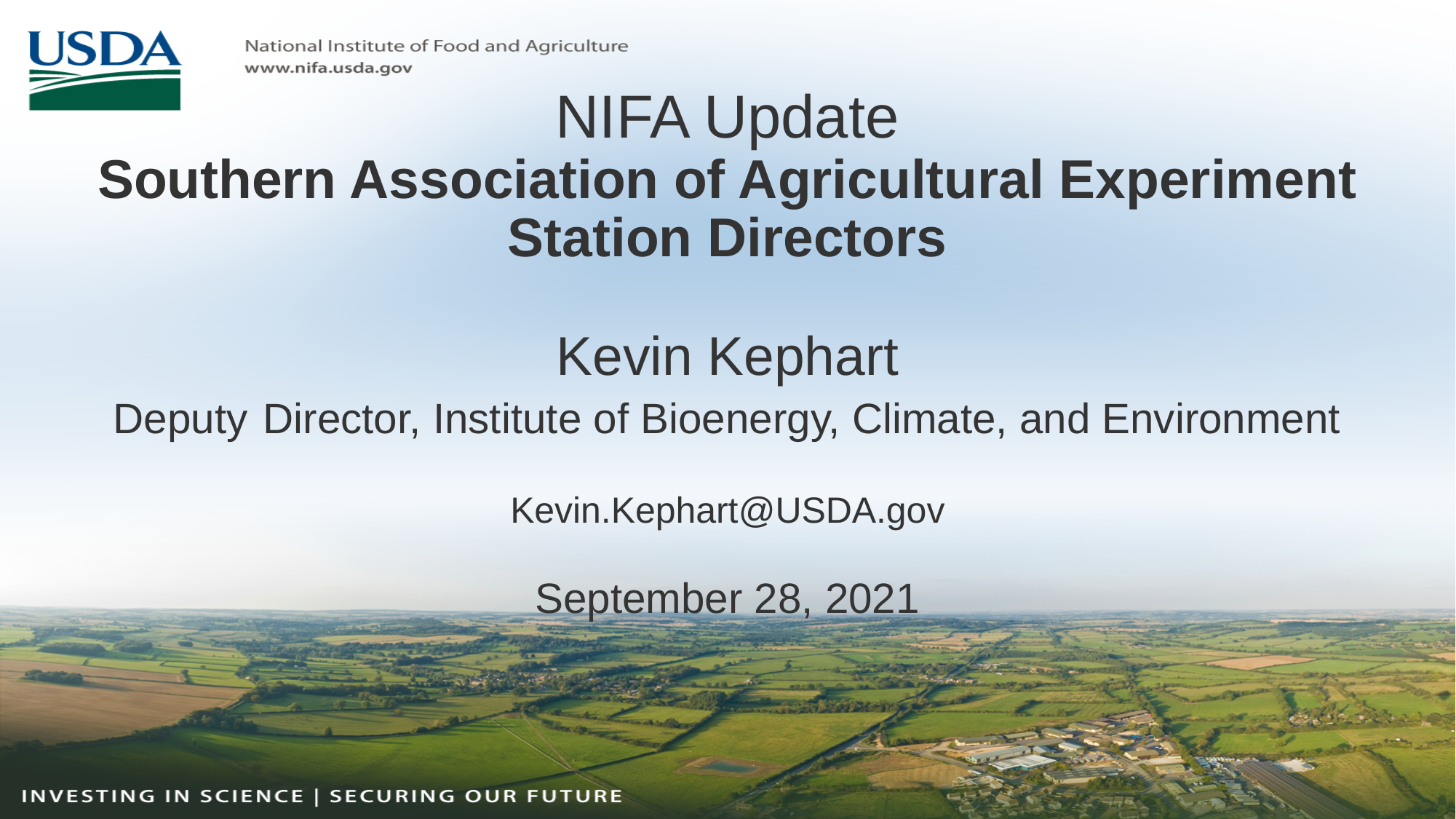

# NIFA Update Southern Association of Agricultural Experiment Station Directors Kevin Kephart Deputy Director, Institute of Bioenergy, Climate, and Environment Kevin.Kephart@USDA.gov September 28, 2021